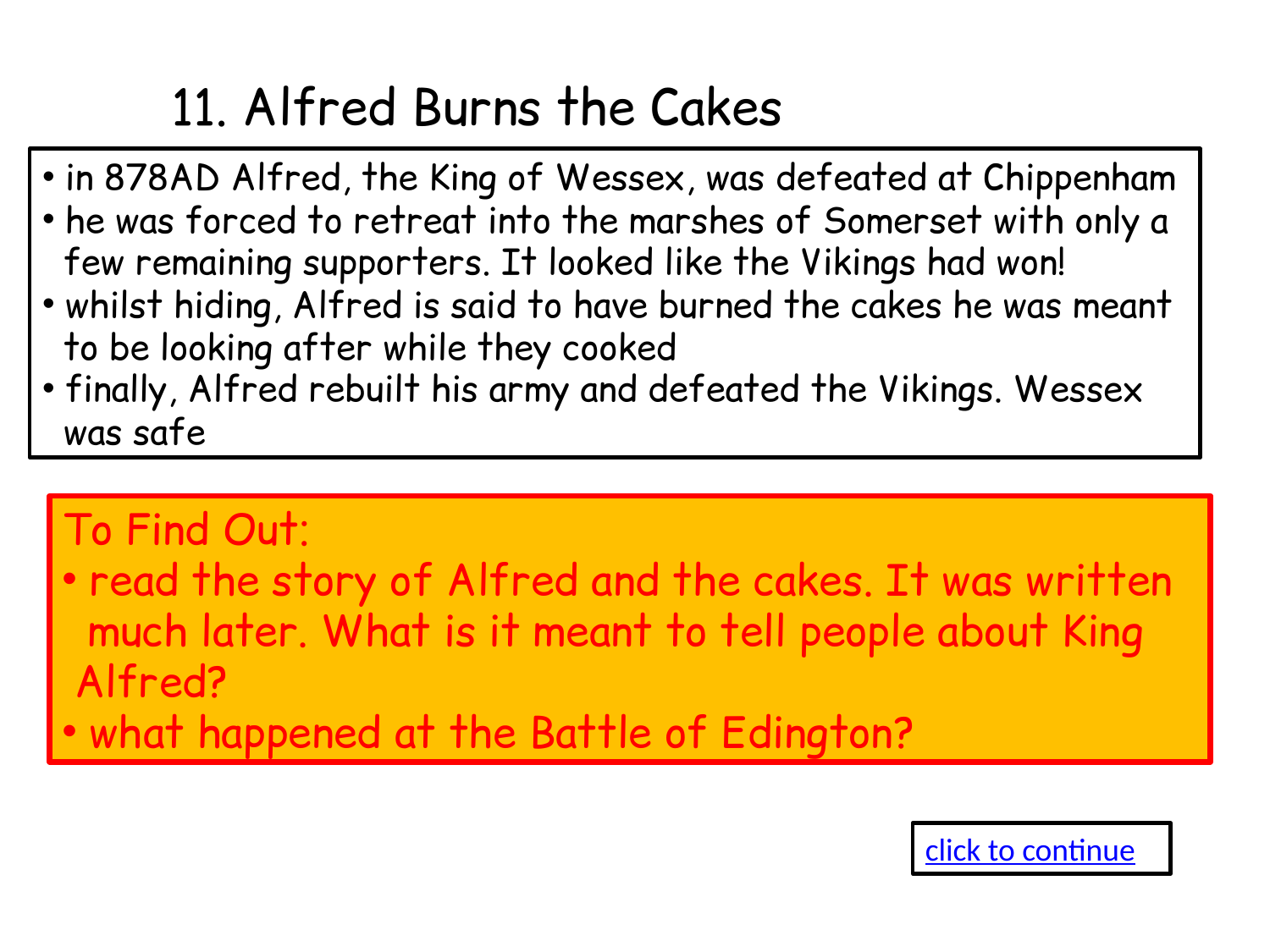

11. Alfred Burns the Cakes
 in 878AD Alfred, the King of Wessex, was defeated at Chippenham
 he was forced to retreat into the marshes of Somerset with only a
  few remaining supporters. It looked like the Vikings had won!
 whilst hiding, Alfred is said to have burned the cakes he was meant
  to be looking after while they cooked
 finally, Alfred rebuilt his army and defeated the Vikings. Wessex
  was safe
To Find Out:
 read the story of Alfred and the cakes. It was written
  much later. What is it meant to tell people about King
 Alfred?
 what happened at the Battle of Edington?
click to continue